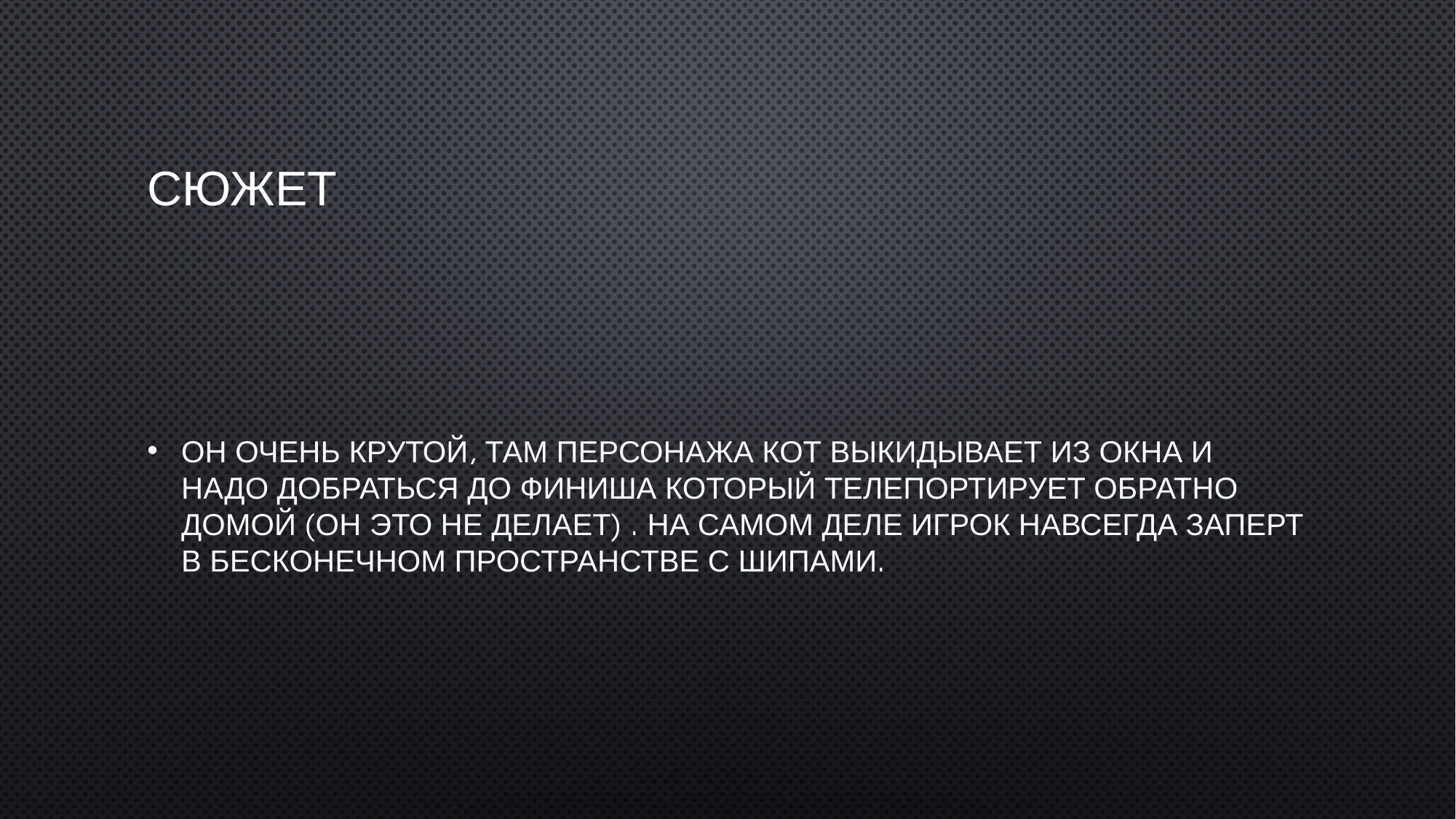

# Сюжет
Он очень крутой, там персонажа кот выкидывает из окна и надо добраться до финиша который телепортирует обратно домой (он это не делает) . На самом деле игрок навсегда заперт в бесконечном пространстве с шипами.